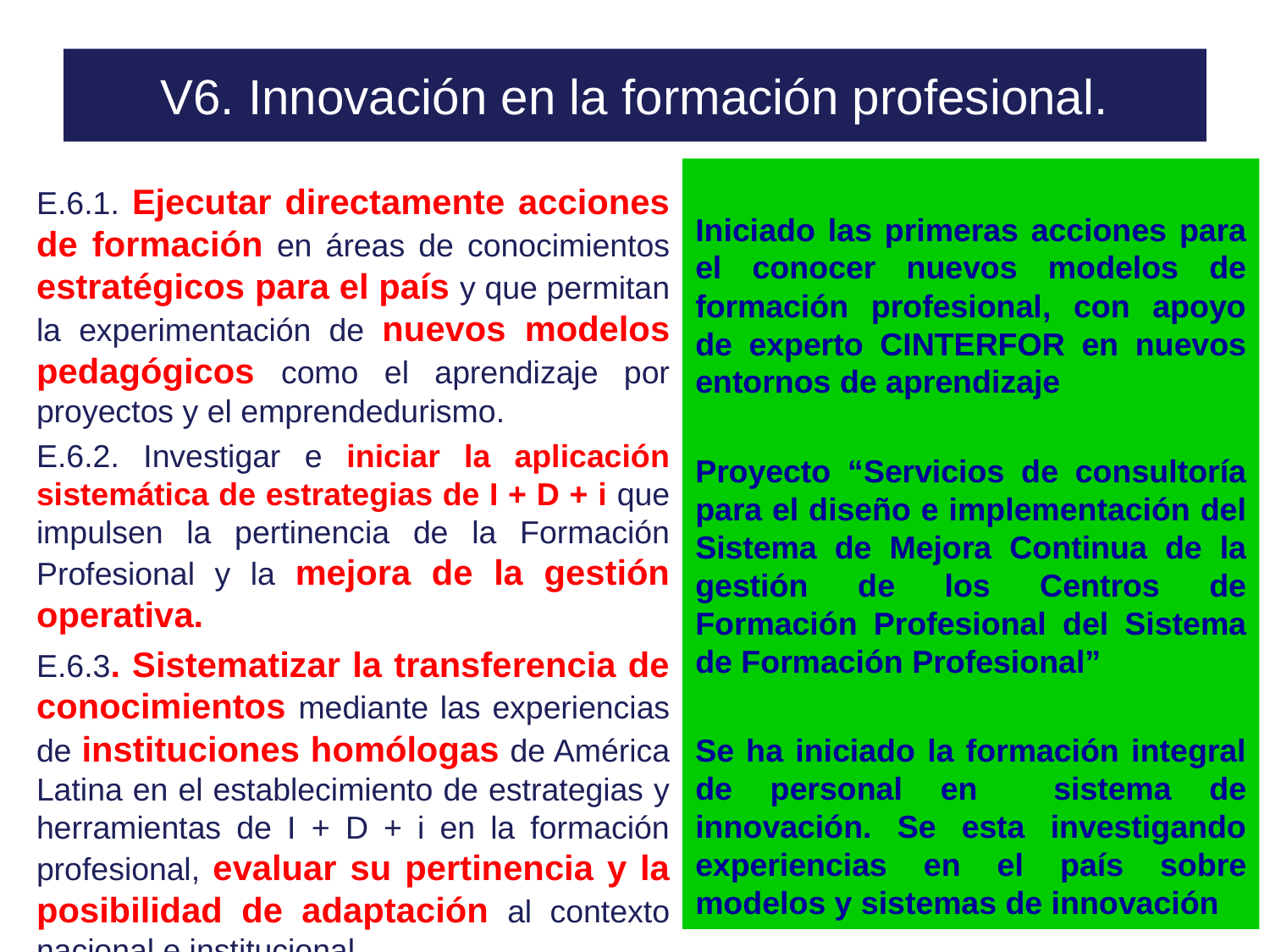

# V6. Innovación en la formación profesional.

Iniciado las primeras acciones para el conocer nuevos modelos de formación profesional, con apoyo de experto CINTERFOR en nuevos entornos de aprendizaje

Proyecto “Servicios de consultoría para el diseño e implementación del Sistema de Mejora Continua de la gestión de los Centros de Formación Profesional del Sistema de Formación Profesional”

Se ha iniciado la formación integral de personal en  sistema de innovación. Se esta investigando experiencias en el país sobre modelos y sistemas de innovación

E.6.1. Ejecutar directamente acciones de formación en áreas de conocimientos estratégicos para el país y que permitan la experimentación de nuevos modelos pedagógicos como el aprendizaje por proyectos y el emprendedurismo.
E.6.2. Investigar e iniciar la aplicación sistemática de estrategias de I + D + i que impulsen la pertinencia de la Formación Profesional y la mejora de la gestión operativa.
E.6.3. Sistematizar la transferencia de conocimientos mediante las experiencias de instituciones homólogas de América Latina en el establecimiento de estrategias y herramientas de I + D + i en la formación profesional, evaluar su pertinencia y la posibilidad de adaptación al contexto nacional e institucional.